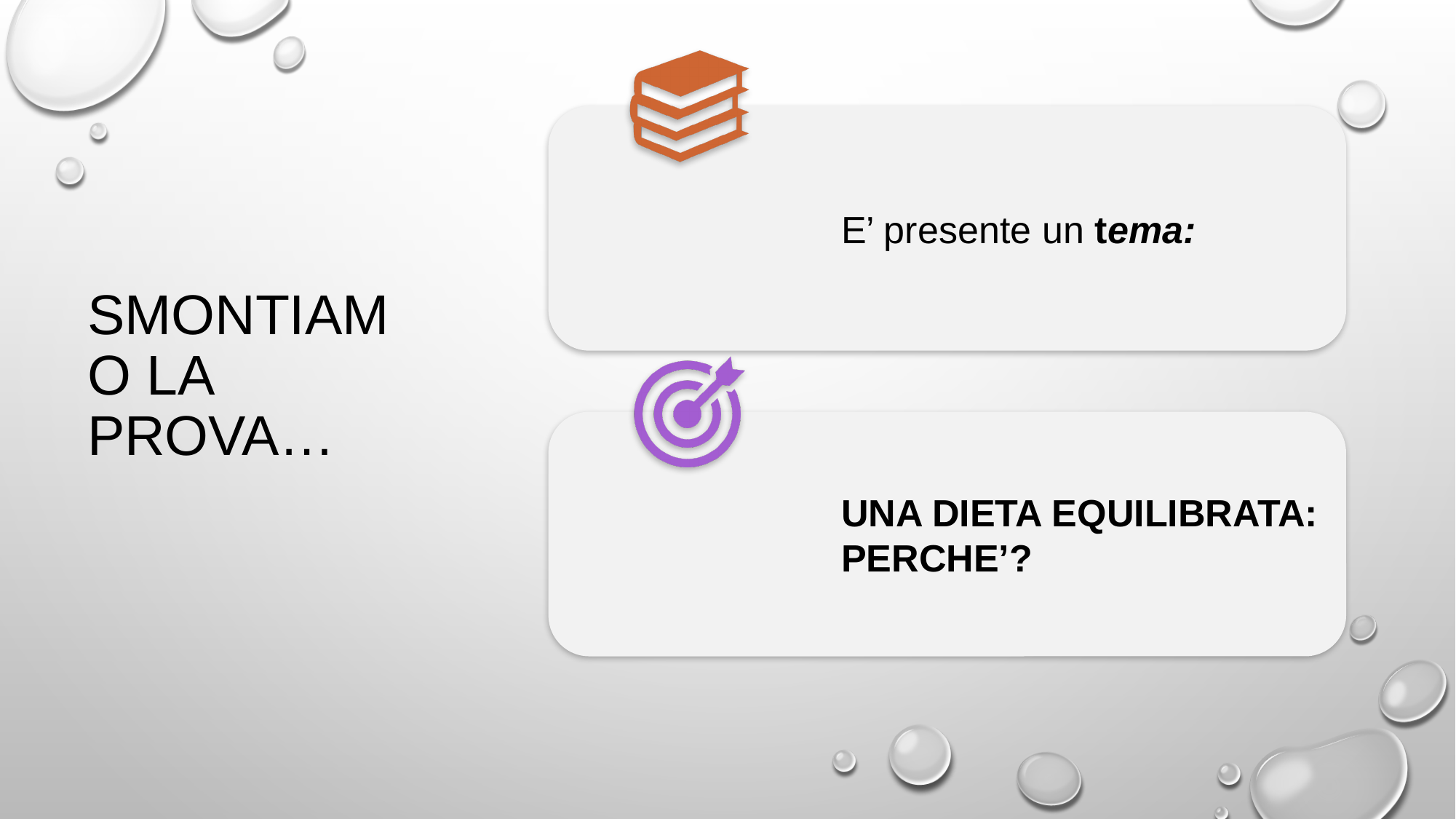

E’ presente un tema:
UNA DIETA EQUILIBRATA: PERCHE’?
# Smontiamo la prova…